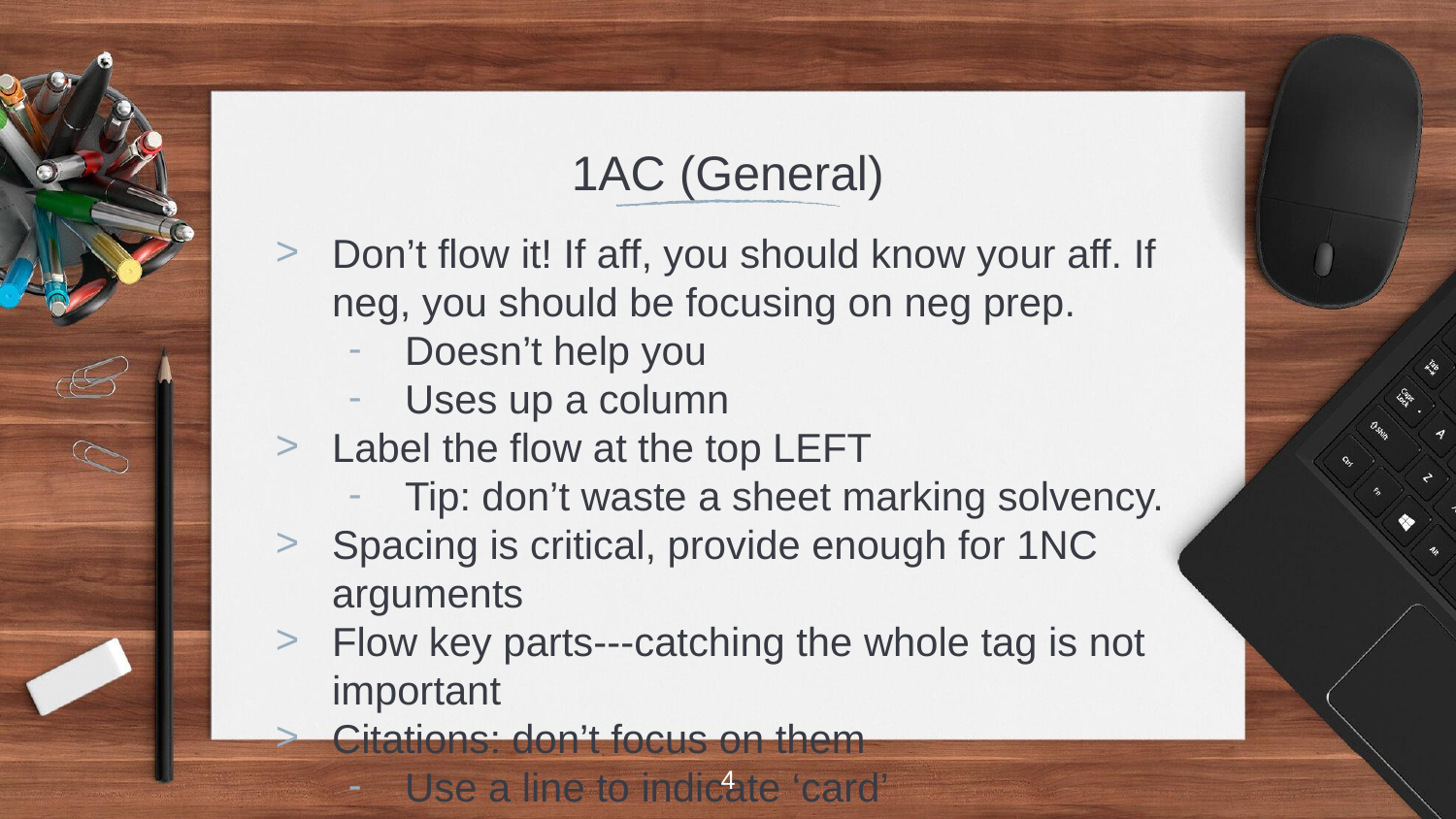

# 1AC (General)
Don’t flow it! If aff, you should know your aff. If neg, you should be focusing on neg prep.
Doesn’t help you
Uses up a column
Label the flow at the top LEFT
Tip: don’t waste a sheet marking solvency.
Spacing is critical, provide enough for 1NC arguments
Flow key parts---catching the whole tag is not important
Citations: don’t focus on them
Use a line to indicate ‘card’
4